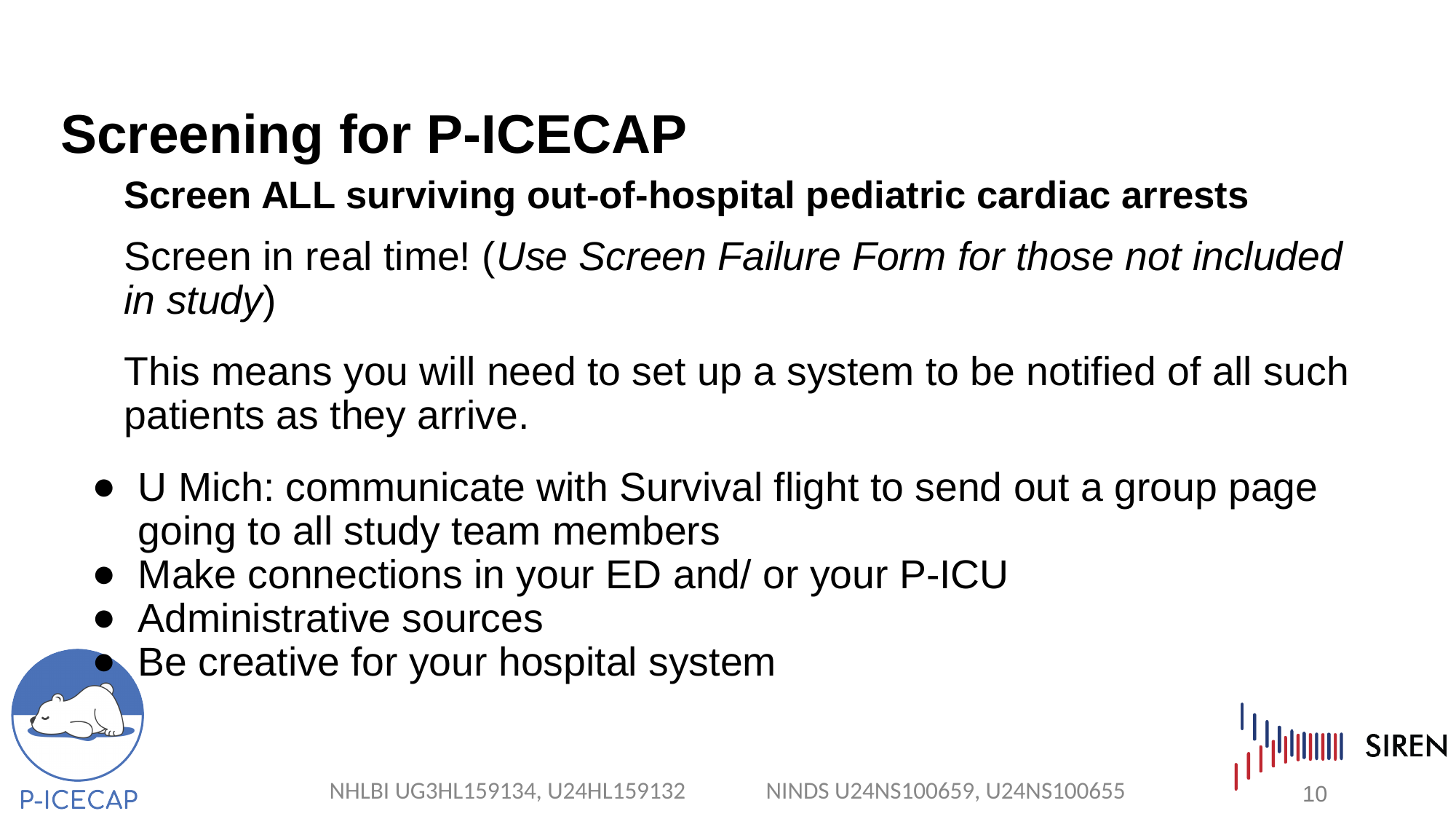

# Screening for P-ICECAP
Screen ALL surviving out-of-hospital pediatric cardiac arrests
Screen in real time! (Use Screen Failure Form for those not included in study)
This means you will need to set up a system to be notified of all such patients as they arrive.
U Mich: communicate with Survival flight to send out a group page going to all study team members
Make connections in your ED and/ or your P-ICU
Administrative sources
Be creative for your hospital system

10